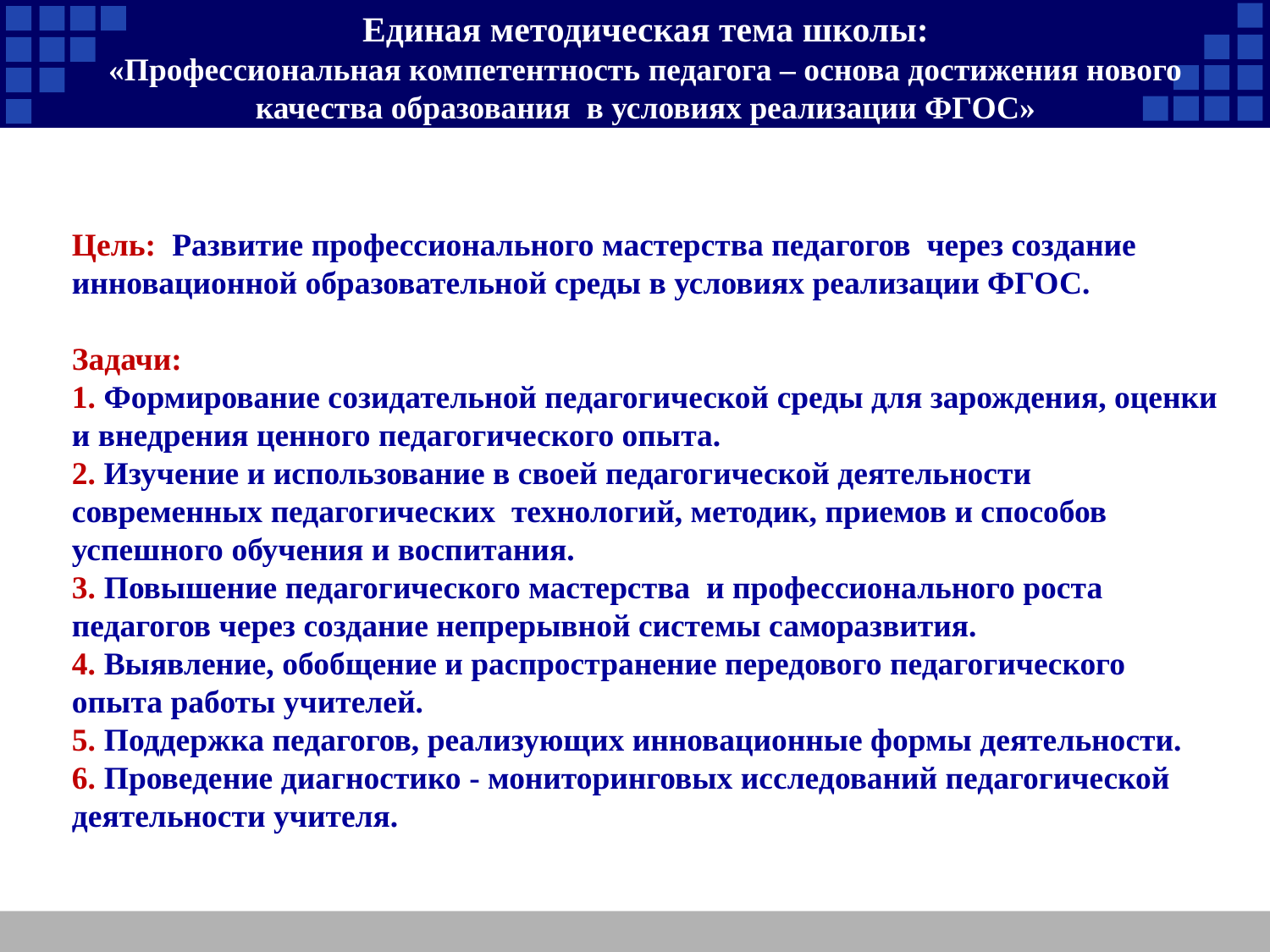

Единая методическая тема школы:
«Профессиональная компетентность педагога – основа достижения нового качества образования  в условиях реализации ФГОС»
Цель:  Развитие профессионального мастерства педагогов  через создание инновационной образовательной среды в условиях реализации ФГОС.

Задачи:
1. Формирование созидательной педагогической среды для зарождения, оценки и внедрения ценного педагогического опыта.
2. Изучение и использование в своей педагогической деятельности современных педагогических  технологий, методик, приемов и способов успешного обучения и воспитания.
3. Повышение педагогического мастерства  и профессионального роста педагогов через создание непрерывной системы саморазвития.
4. Выявление, обобщение и распространение передового педагогического  опыта работы учителей.
5. Поддержка педагогов, реализующих инновационные формы деятельности.
6. Проведение диагностико - мониторинговых исследований педагогической деятельности учителя.